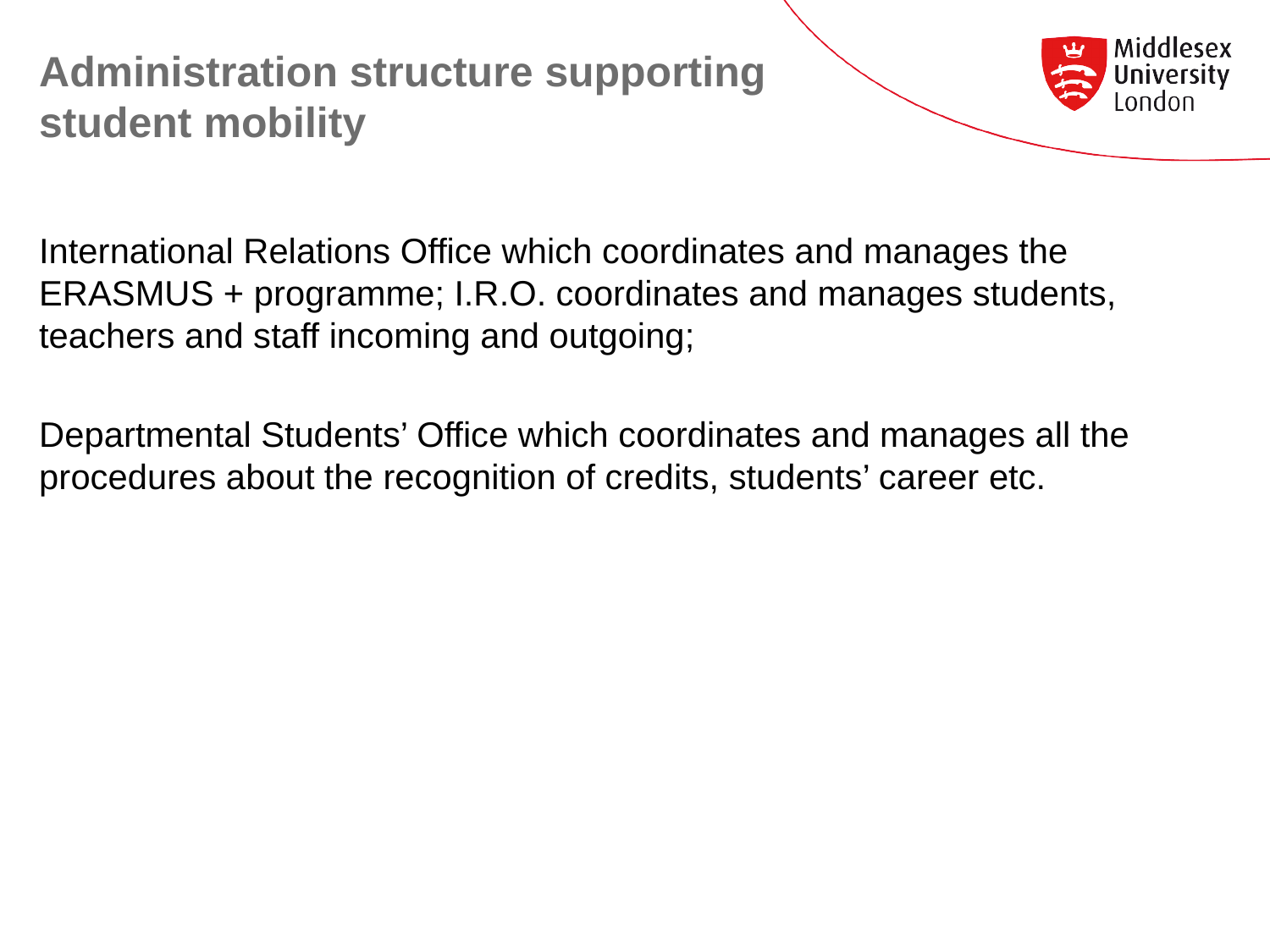

# Administration structure supporting student mobility
International Relations Office which coordinates and manages the ERASMUS + programme; I.R.O. coordinates and manages students, teachers and staff incoming and outgoing;

Departmental Students’ Office which coordinates and manages all the procedures about the recognition of credits, students’ career etc.